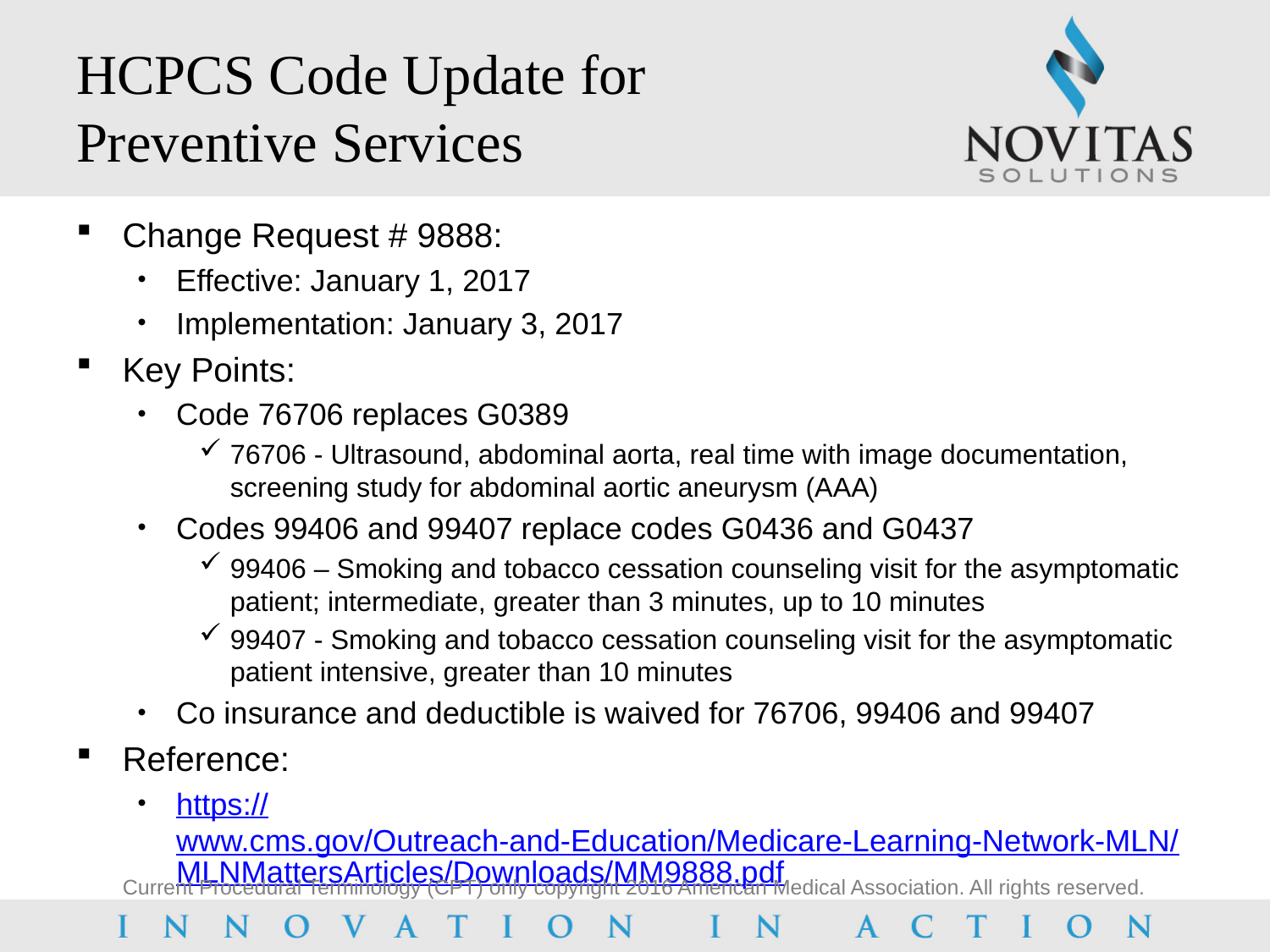

# HCPCS Code Update for Preventive Services
Change Request # 9888:
Effective: January 1, 2017
Implementation: January 3, 2017
Key Points:
Code 76706 replaces G0389
76706 - Ultrasound, abdominal aorta, real time with image documentation, screening study for abdominal aortic aneurysm (AAA)
Codes 99406 and 99407 replace codes G0436 and G0437
99406 – Smoking and tobacco cessation counseling visit for the asymptomatic patient; intermediate, greater than 3 minutes, up to 10 minutes
99407 - Smoking and tobacco cessation counseling visit for the asymptomatic patient intensive, greater than 10 minutes
Co insurance and deductible is waived for 76706, 99406 and 99407
Reference:
https://www.cms.gov/Outreach-and-Education/Medicare-Learning-Network-MLN/MLNMattersArticles/Downloads/MM9888.pdf

Current Procedural Terminology (CPT) only copyright 2016 American Medical Association. All rights reserved.